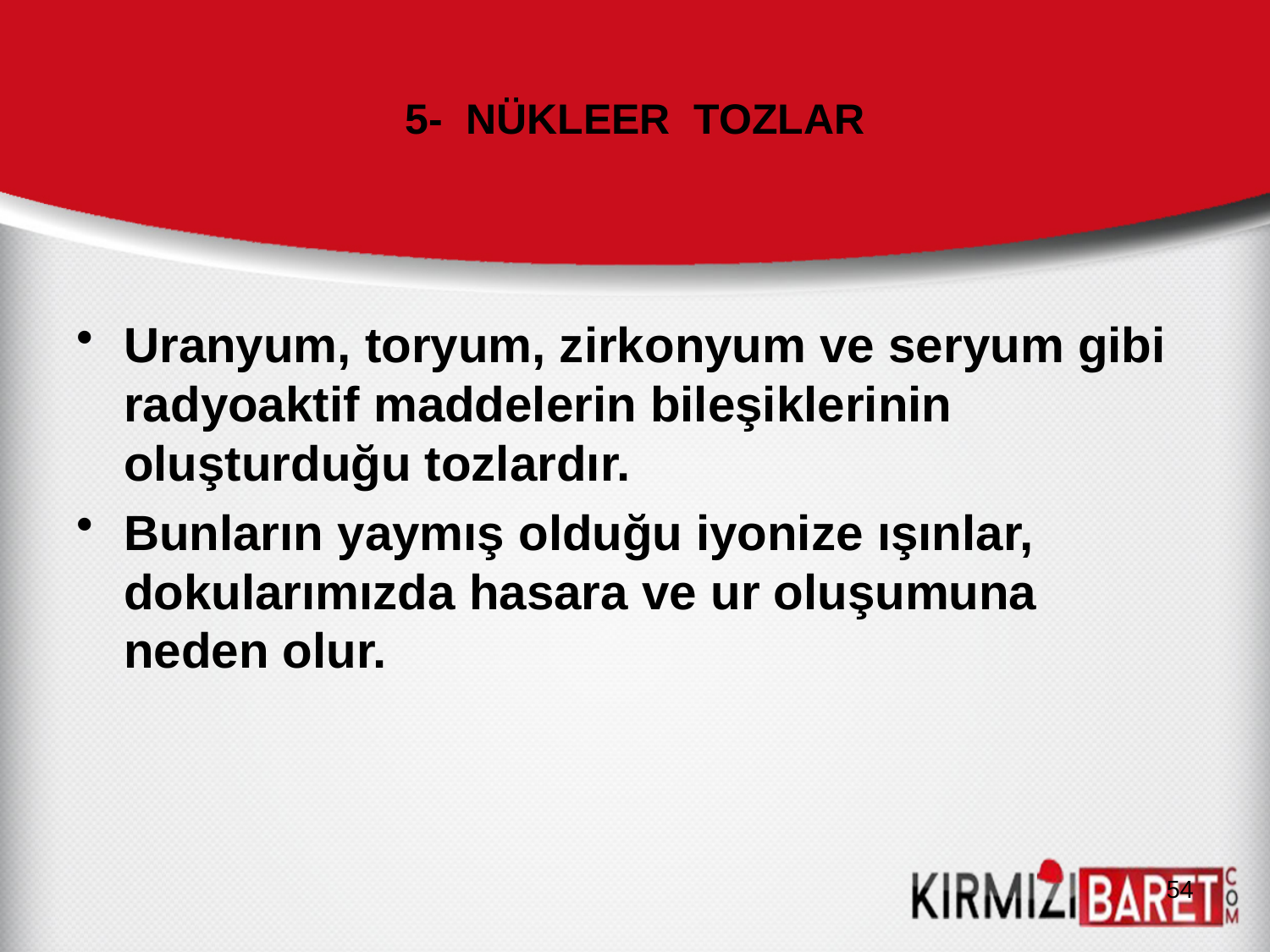

# 5-  NÜKLEER  TOZLAR
Uranyum, toryum, zirkonyum ve seryum gibi radyoaktif maddelerin bileşiklerinin oluşturduğu tozlardır.
Bunların yaymış olduğu iyonize ışınlar, dokularımızda hasara ve ur oluşumuna neden olur.
54